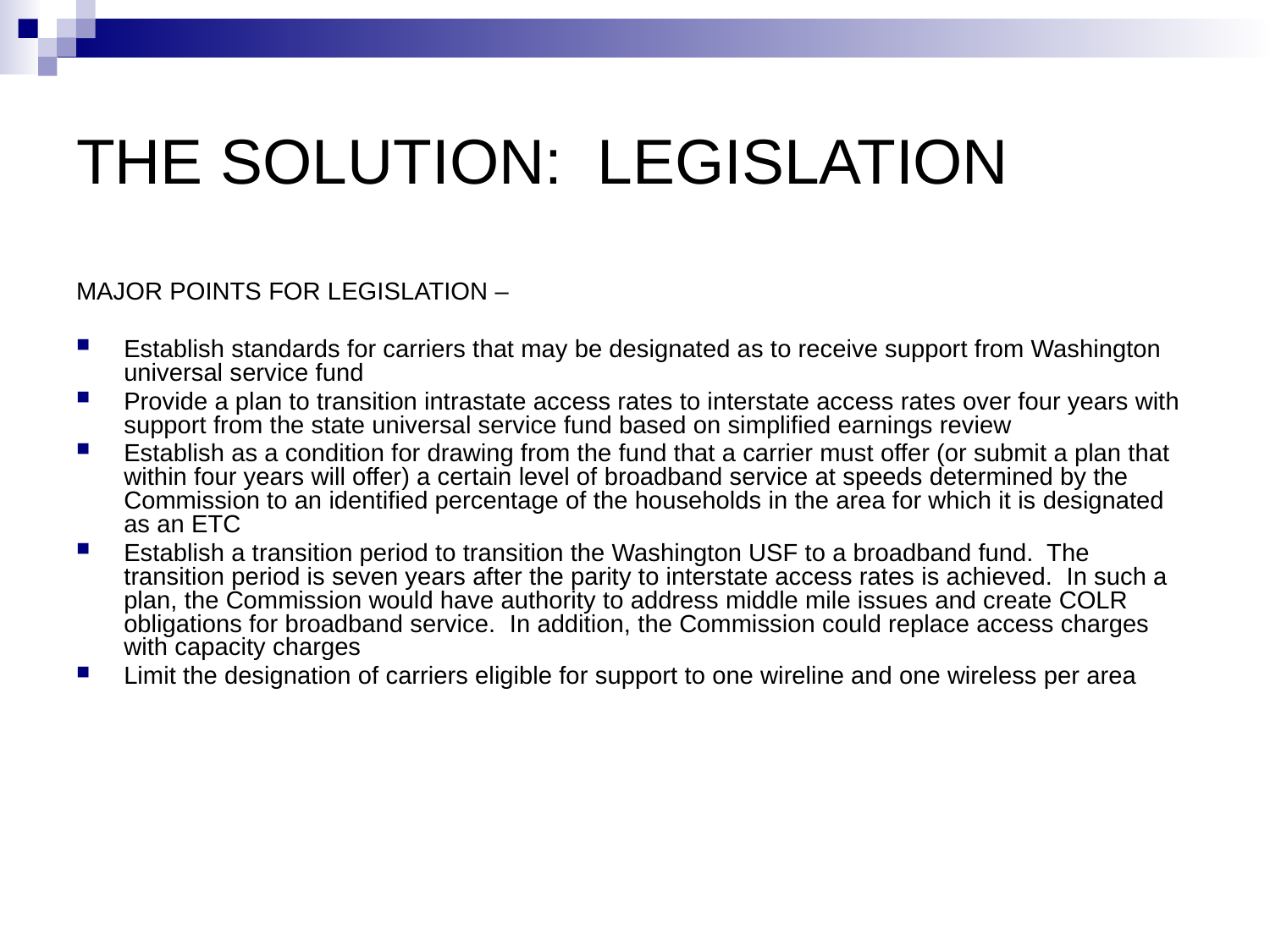

# THE SOLUTION:  LEGISLATION
MAJOR POINTS FOR LEGISLATION –

Establish standards for carriers that may be designated as to receive support from Washington universal service fund
Provide a plan to transition intrastate access rates to interstate access rates over four years with support from the state universal service fund based on simplified earnings review
Establish as a condition for drawing from the fund that a carrier must offer (or submit a plan that within four years will offer) a certain level of broadband service at speeds determined by the Commission to an identified percentage of the households in the area for which it is designated as an ETC
Establish a transition period to transition the Washington USF to a broadband fund.  The transition period is seven years after the parity to interstate access rates is achieved.  In such a plan, the Commission would have authority to address middle mile issues and create COLR obligations for broadband service.  In addition, the Commission could replace access charges with capacity charges
Limit the designation of carriers eligible for support to one wireline and one wireless per area